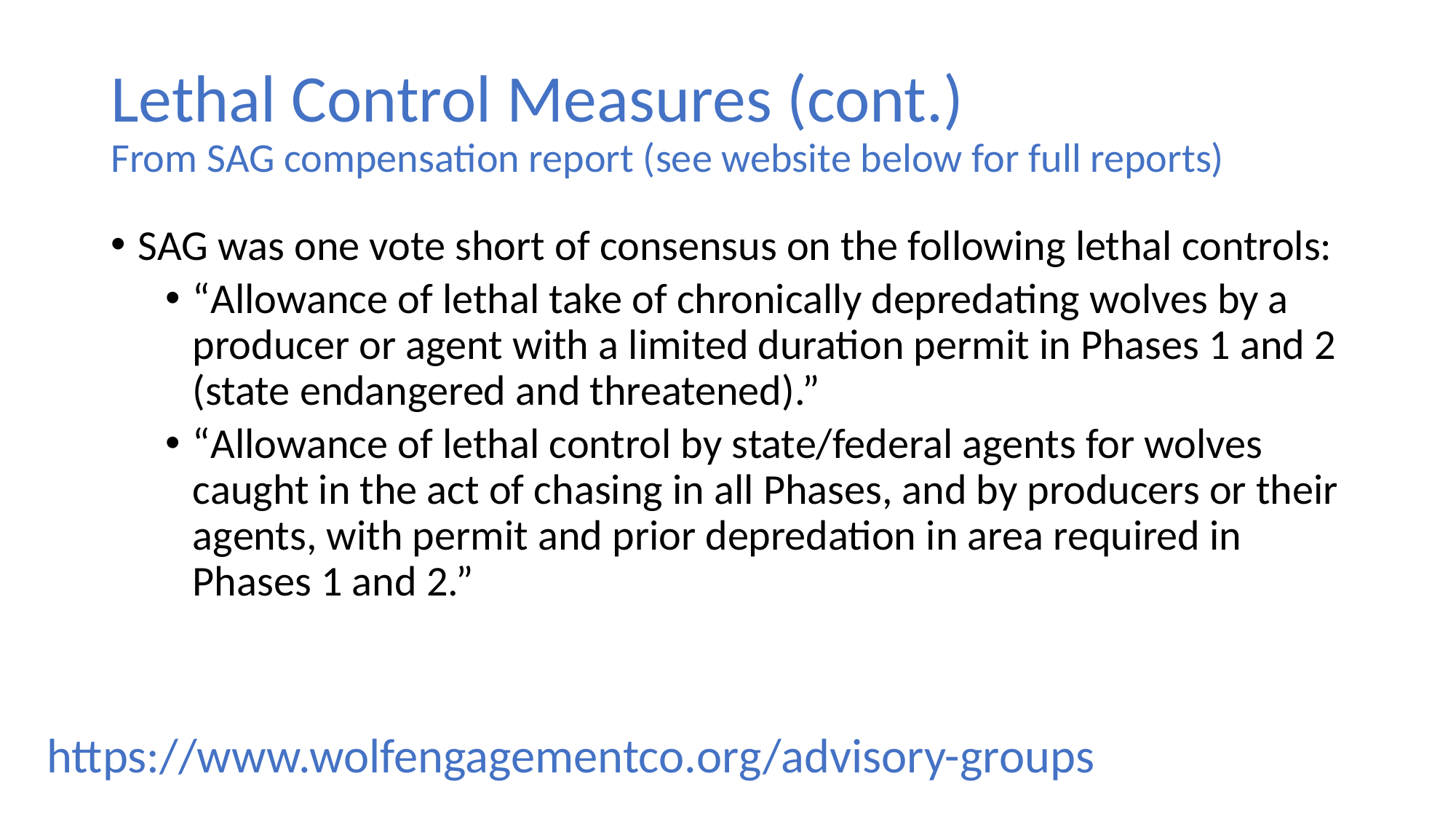

# Lethal Control Measures (cont.) From SAG compensation report (see website below for full reports)
SAG was one vote short of consensus on the following lethal controls:
“Allowance of lethal take of chronically depredating wolves by a producer or agent with a limited duration permit in Phases 1 and 2 (state endangered and threatened).”
“Allowance of lethal control by state/federal agents for wolves caught in the act of chasing in all Phases, and by producers or their agents, with permit and prior depredation in area required in Phases 1 and 2.”
https://www.wolfengagementco.org/advisory-groups